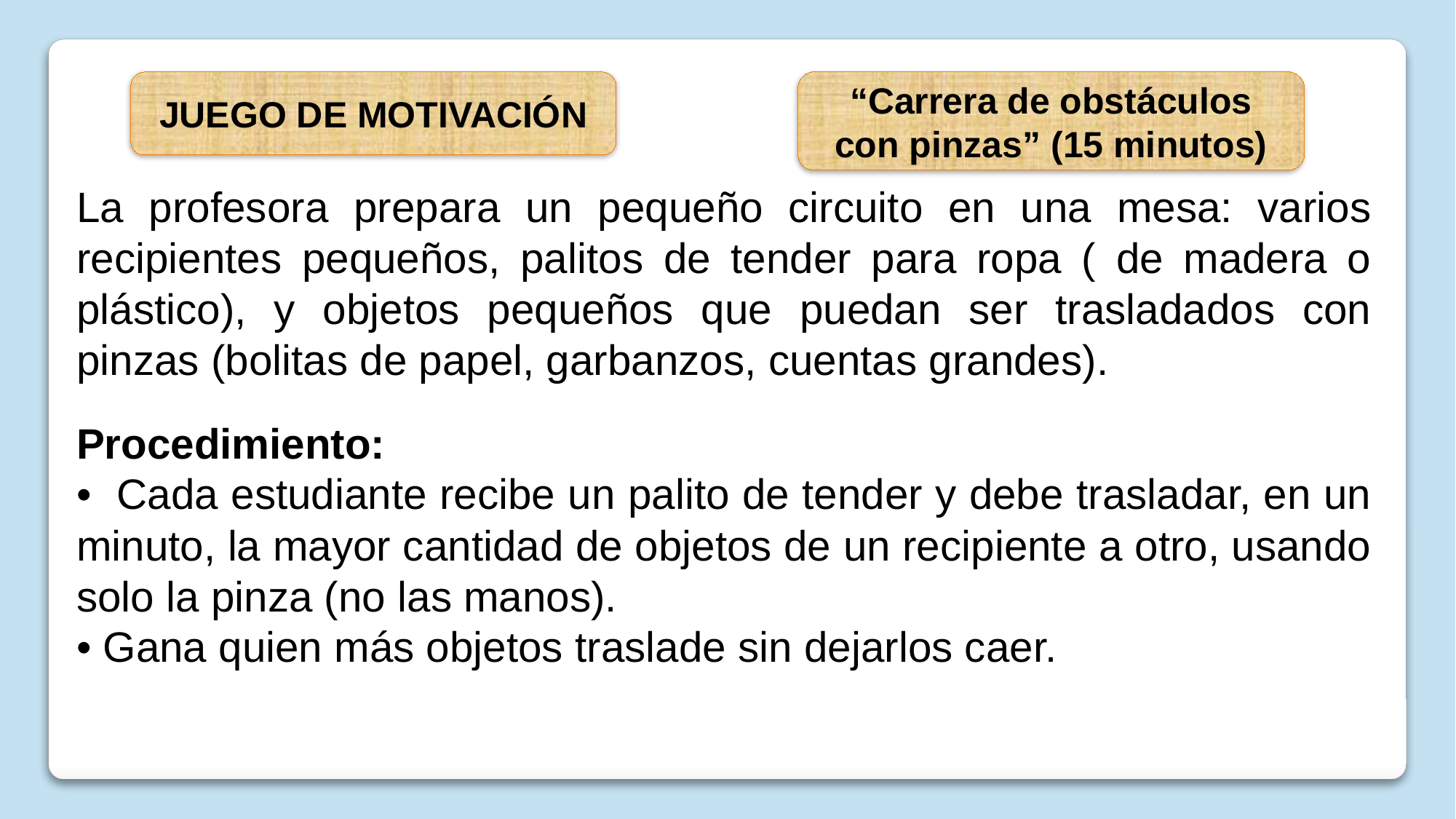

JUEGO DE MOTIVACIÓN
“Carrera de obstáculos con pinzas” (15 minutos)
La profesora prepara un pequeño circuito en una mesa: varios recipientes pequeños, palitos de tender para ropa ( de madera o plástico), y objetos pequeños que puedan ser trasladados con pinzas (bolitas de papel, garbanzos, cuentas grandes).
Procedimiento:
•  Cada estudiante recibe un palito de tender y debe trasladar, en un minuto, la mayor cantidad de objetos de un recipiente a otro, usando solo la pinza (no las manos).
• Gana quien más objetos traslade sin dejarlos caer.